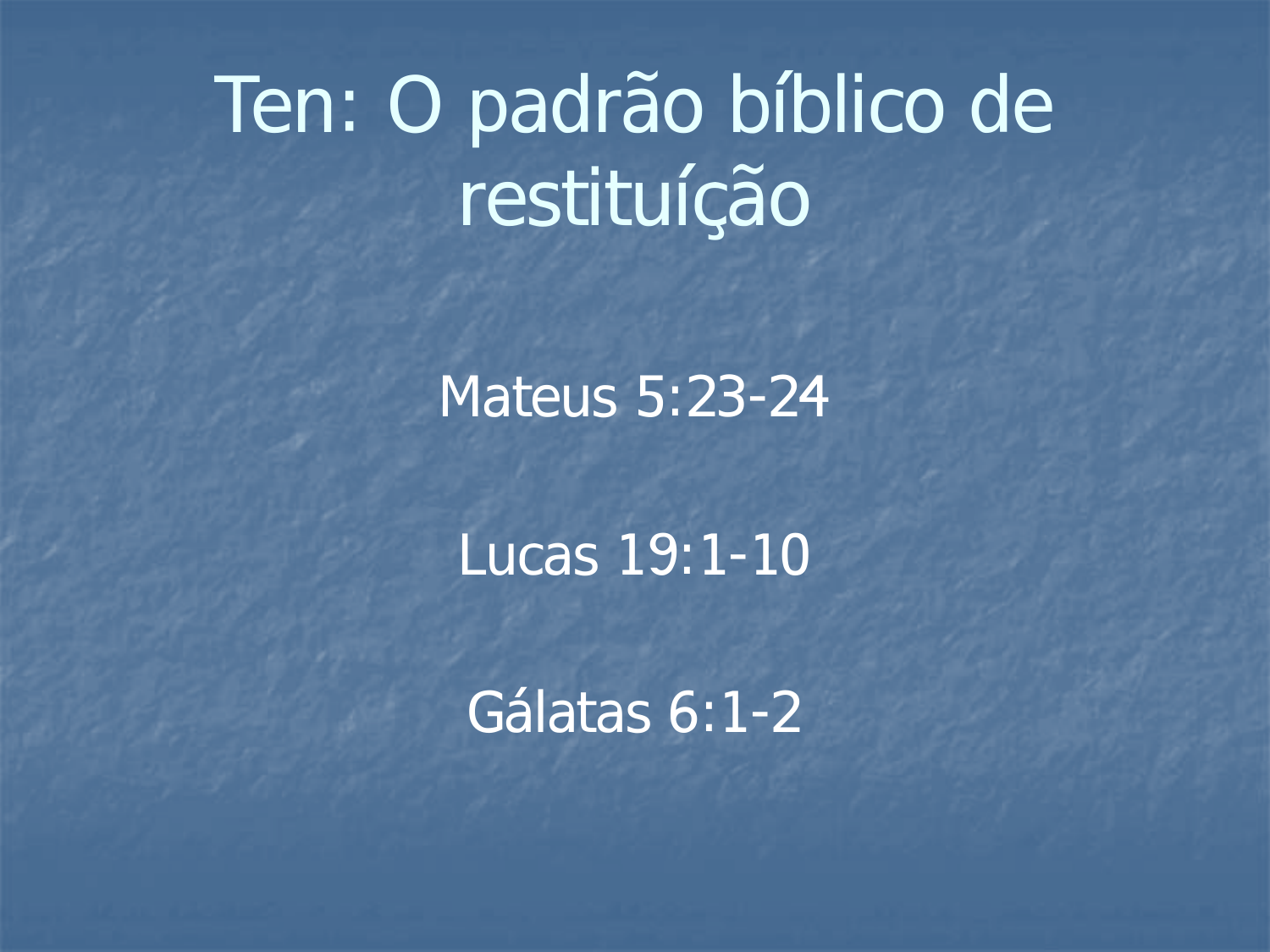

# Ten: O padrão bíblico de restituíção

Mateus 5:23-24

Lucas 19:1-10

Gálatas 6:1-2